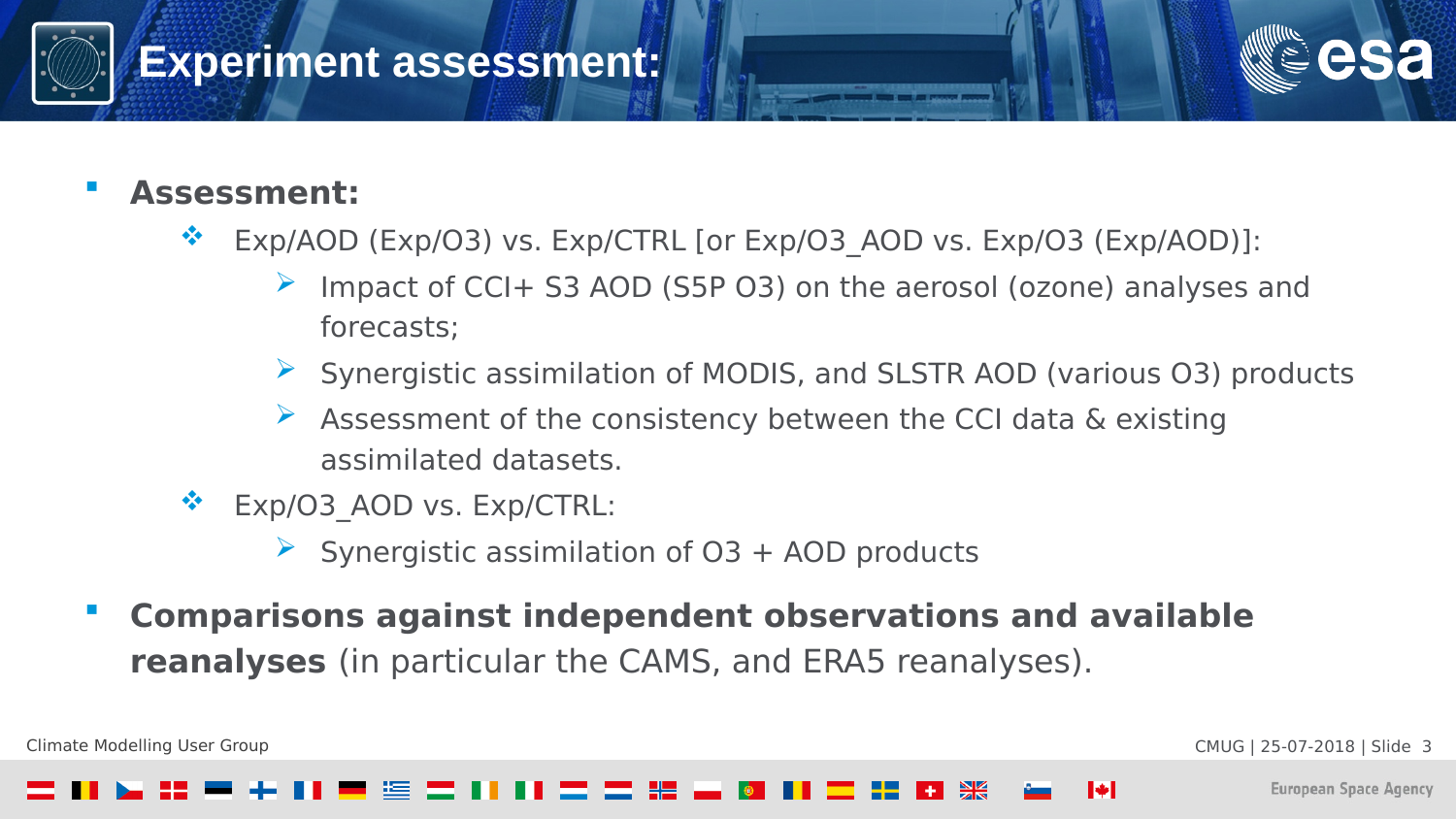

# Experiment assessment:
Assessment:
Exp/AOD (Exp/O3) vs. Exp/CTRL [or Exp/O3_AOD vs. Exp/O3 (Exp/AOD)]:
Impact of CCI+ S3 AOD (S5P O3) on the aerosol (ozone) analyses and forecasts;
Synergistic assimilation of MODIS, and SLSTR AOD (various O3) products
Assessment of the consistency between the CCI data & existing assimilated datasets.
Exp/O3_AOD vs. Exp/CTRL:
Synergistic assimilation of O3 + AOD products
Comparisons against independent observations and available reanalyses (in particular the CAMS, and ERA5 reanalyses).